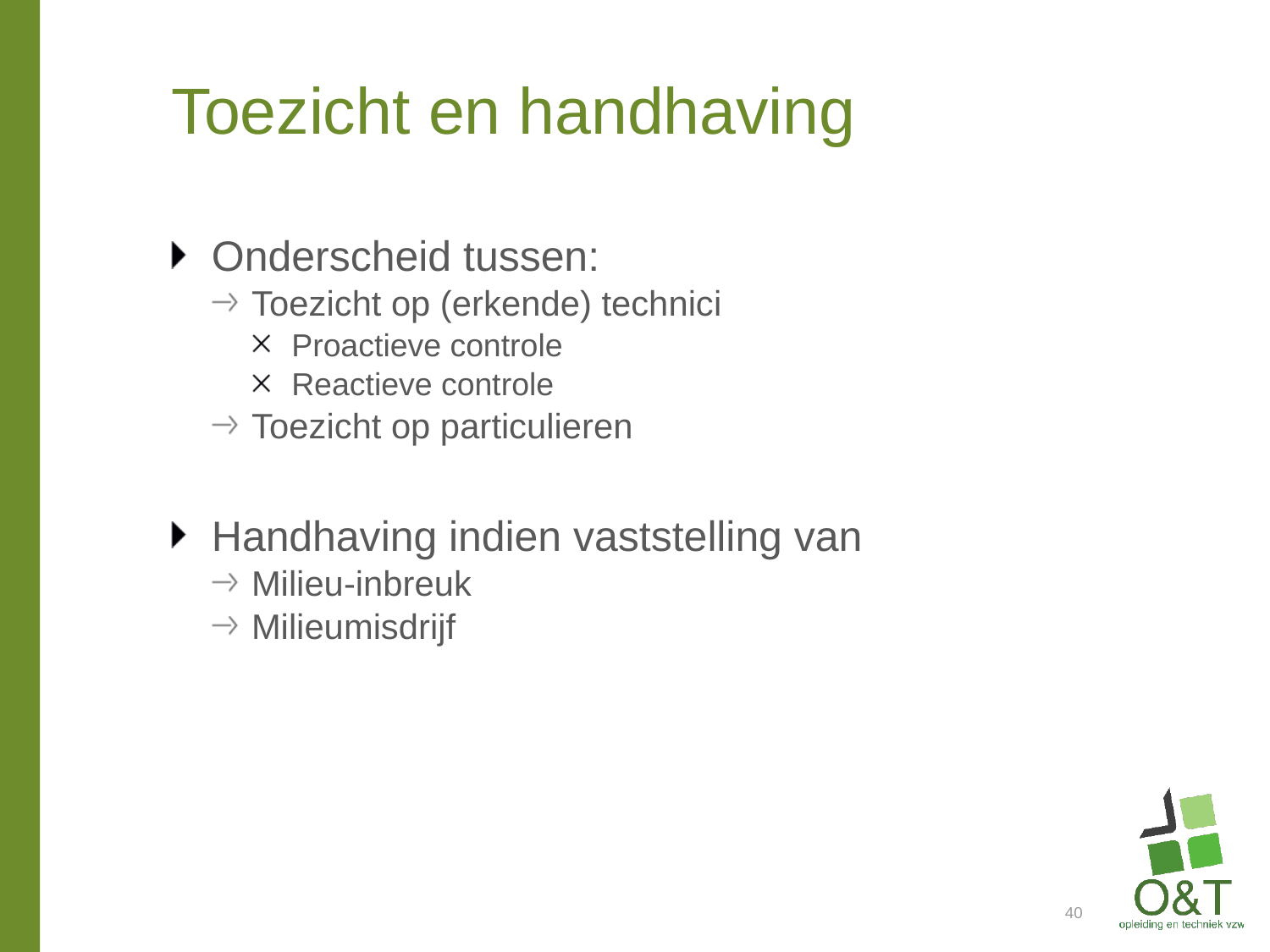

# Toezicht en handhaving
Onderscheid tussen:
Toezicht op (erkende) technici
Proactieve controle
Reactieve controle
Toezicht op particulieren

Handhaving indien vaststelling van
Milieu-inbreuk
Milieumisdrijf
40